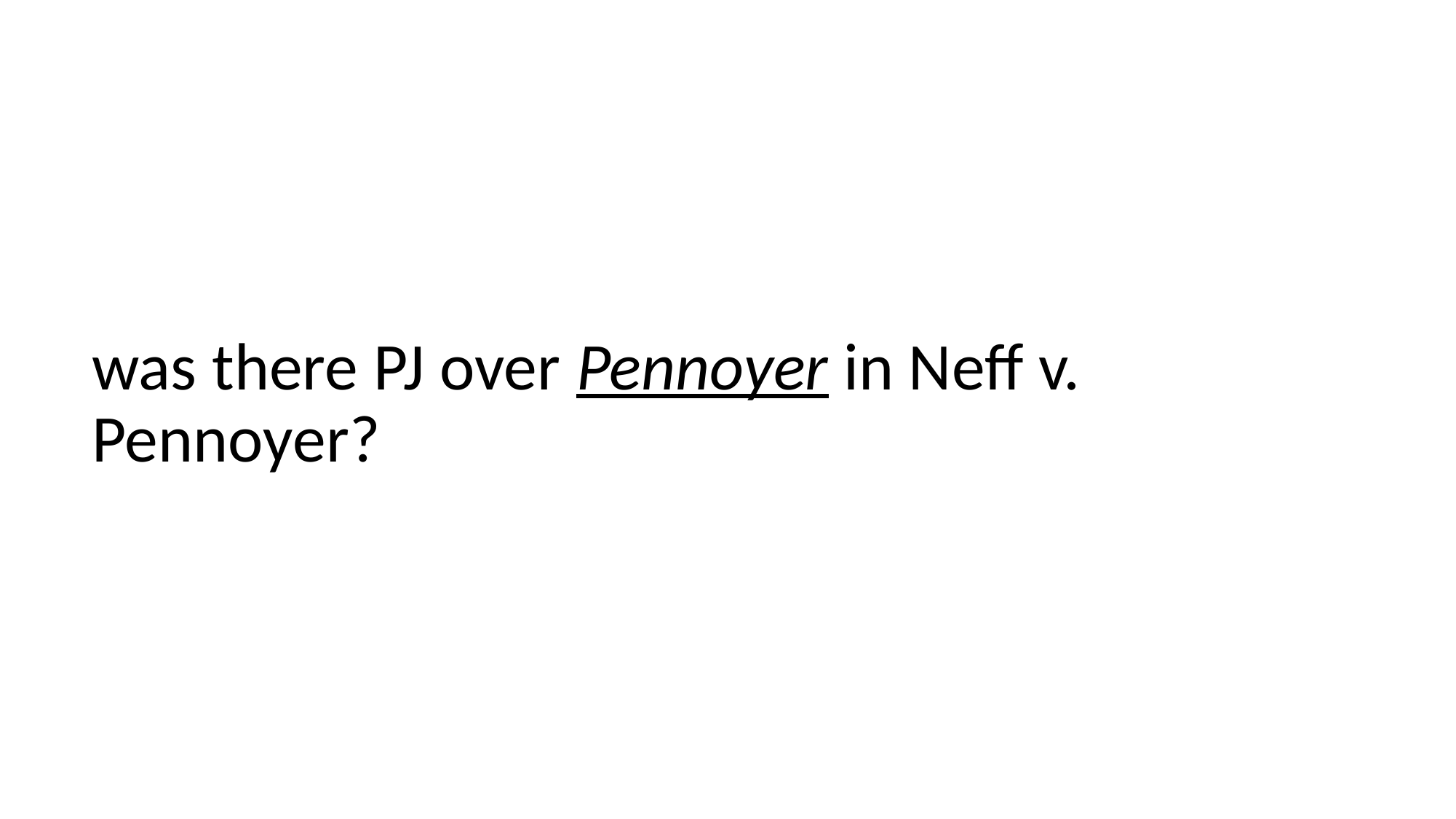

# was there PJ over Pennoyer in Neff v. Pennoyer?